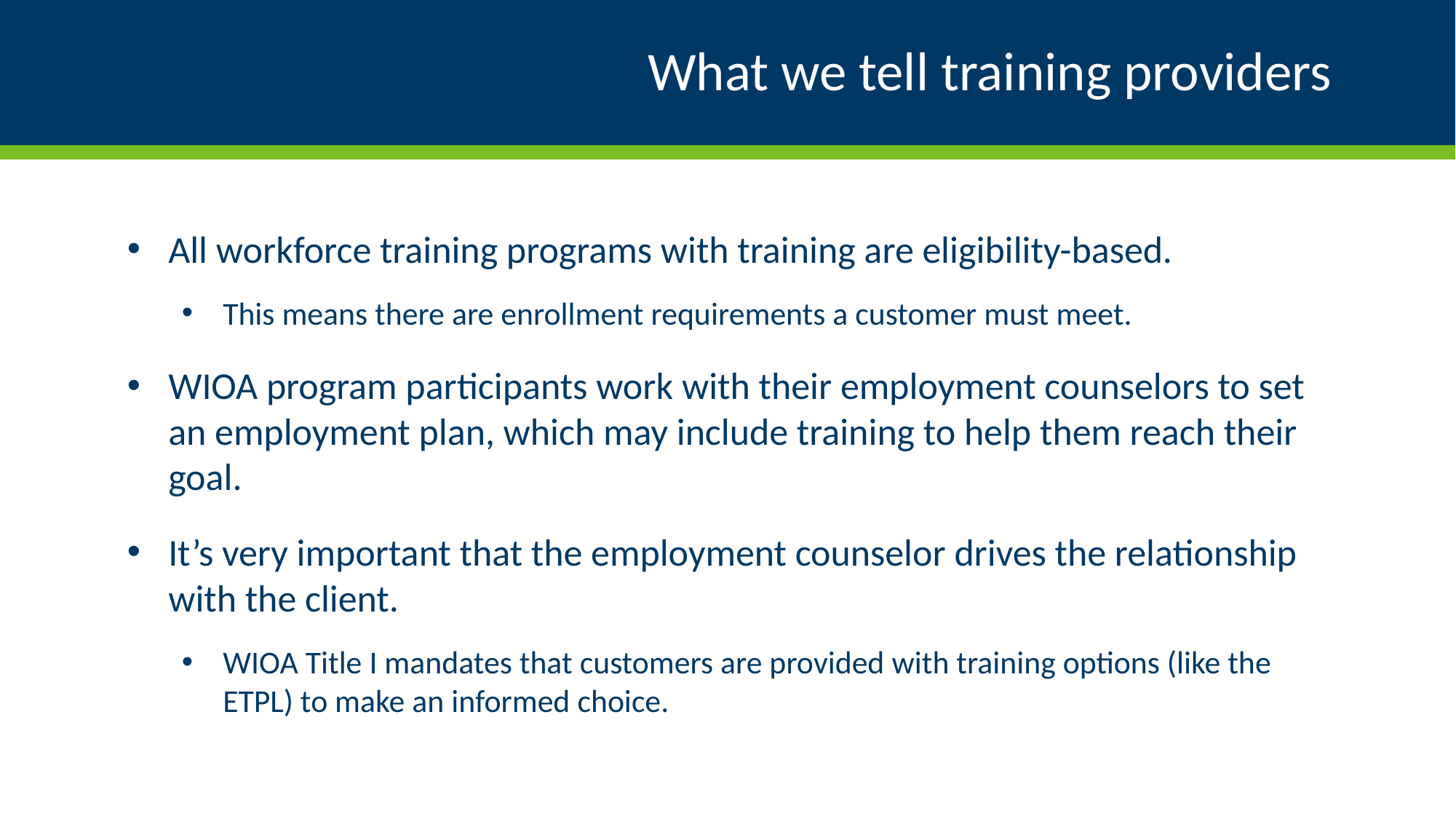

# What we tell training providers
All workforce training programs with training are eligibility-based.
This means there are enrollment requirements a customer must meet.
WIOA program participants work with their employment counselors to set an employment plan, which may include training to help them reach their goal.
It’s very important that the employment counselor drives the relationship with the client.
WIOA Title I mandates that customers are provided with training options (like the ETPL) to make an informed choice.